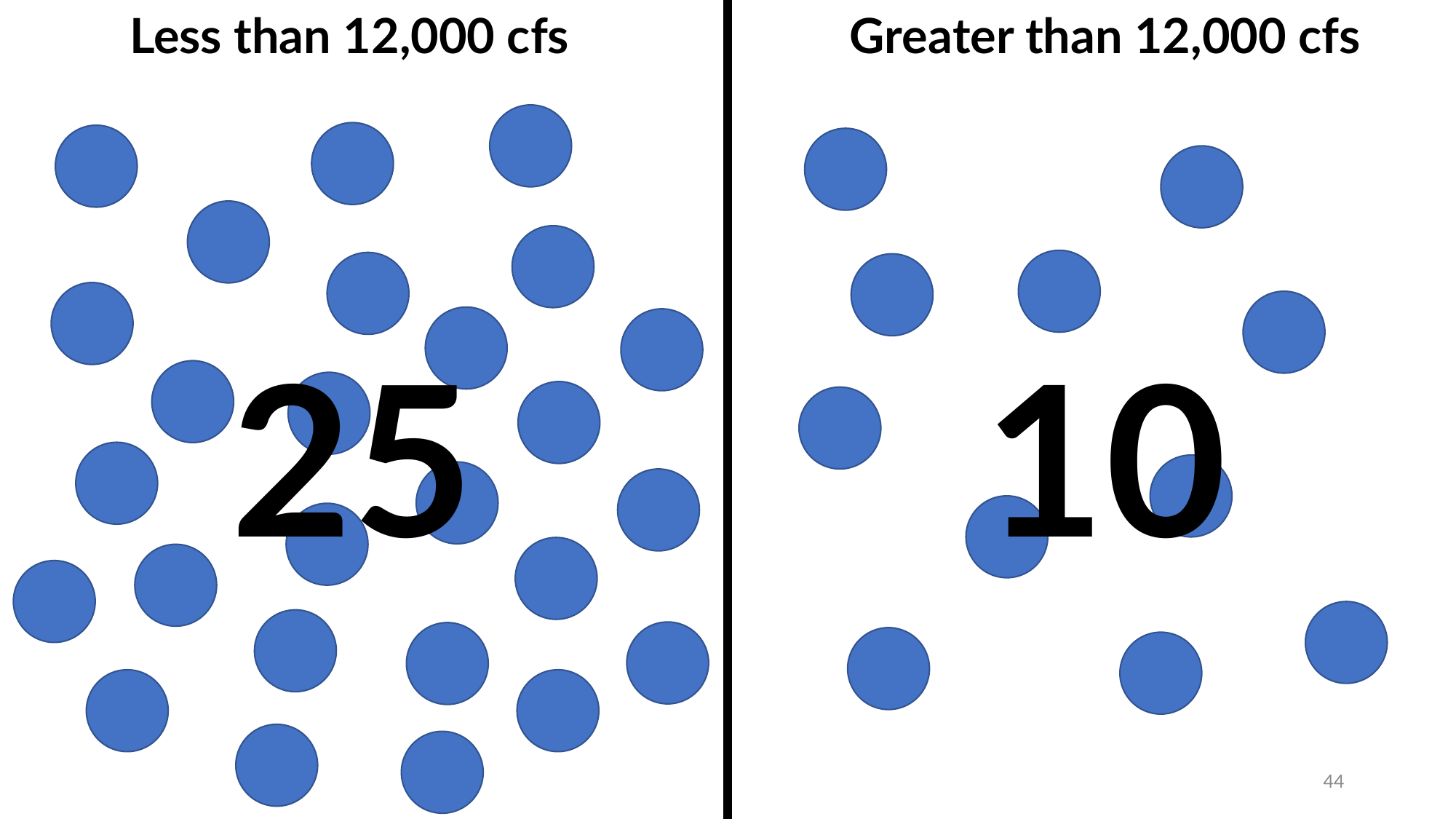

Less than 12,000 cfs
Greater than 12,000 cfs

25
10

44